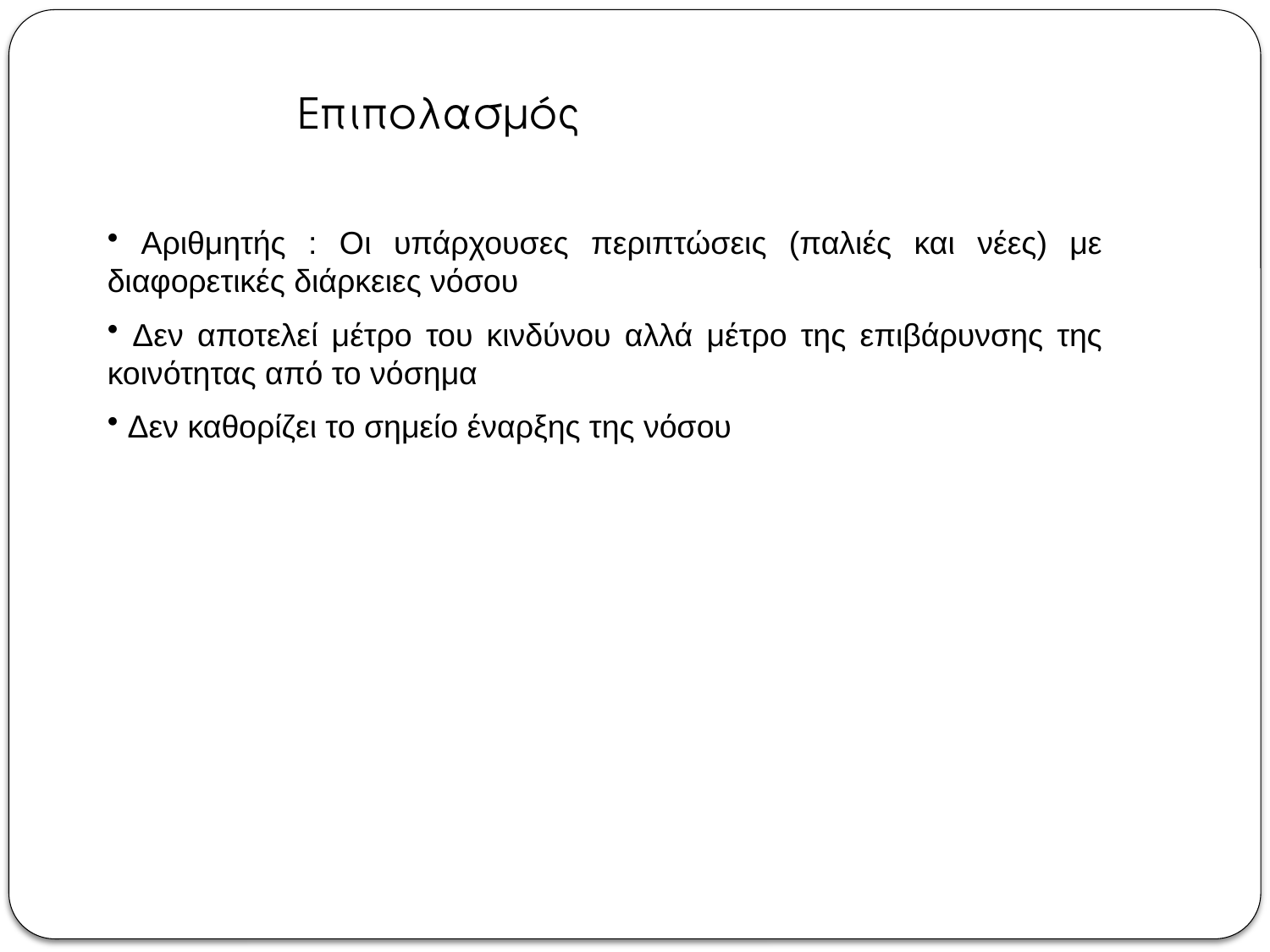

# Επιπολασμός
 Αριθμητής : Οι υπάρχουσες περιπτώσεις (παλιές και νέες) με διαφορετικές διάρκειες νόσου
 Δεν αποτελεί μέτρο του κινδύνου αλλά μέτρο της επιβάρυνσης της κοινότητας από το νόσημα
 Δεν καθορίζει το σημείο έναρξης της νόσου